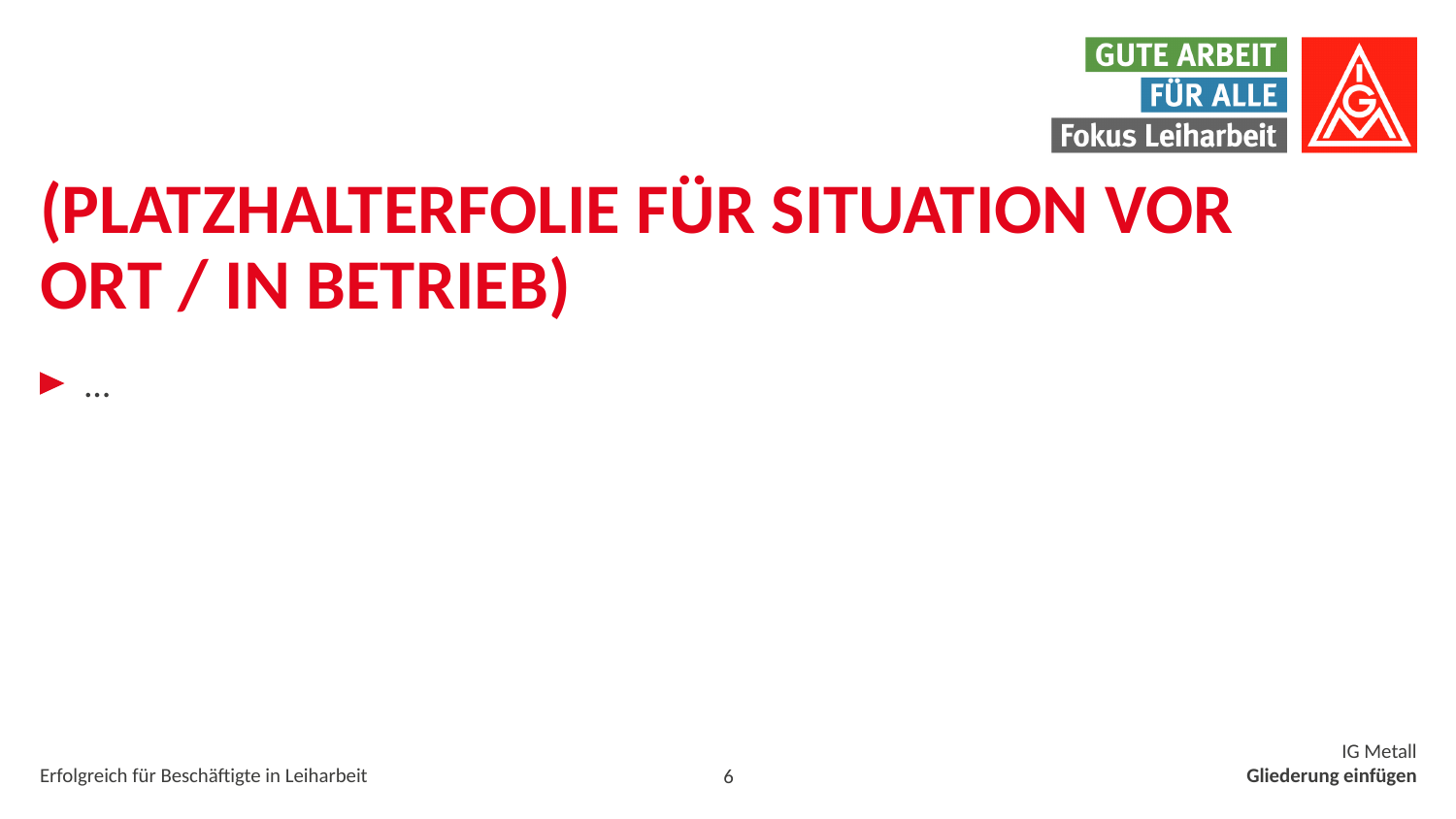

# (PLATZHALTERFOLIE FÜR SITUATION VOR ORT / IN BETRIEB)

…